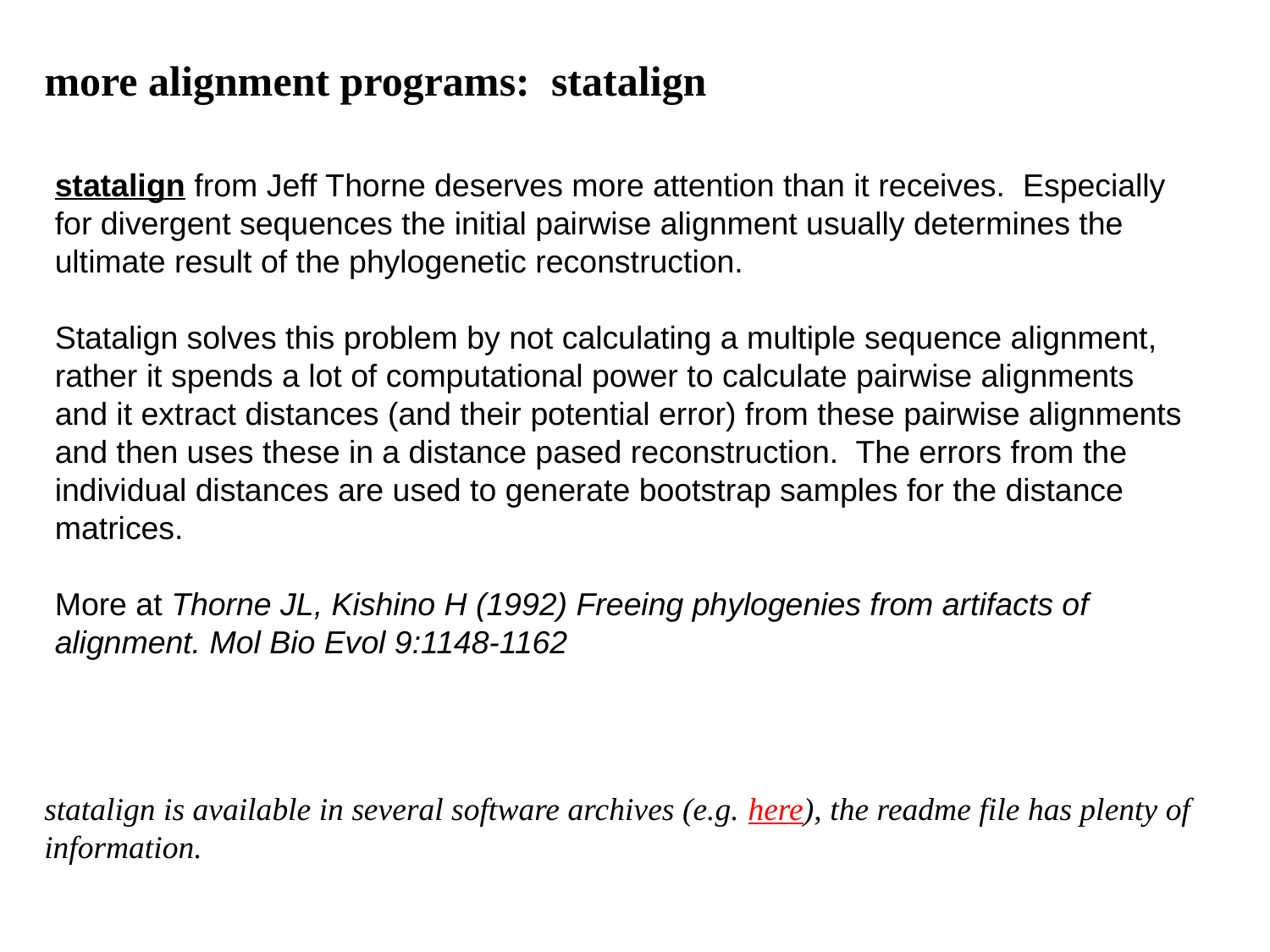

# more alignment programs:  statalign
statalign from Jeff Thorne deserves more attention than it receives.  Especially for divergent sequences the initial pairwise alignment usually determines the ultimate result of the phylogenetic reconstruction.

Statalign solves this problem by not calculating a multiple sequence alignment, rather it spends a lot of computational power to calculate pairwise alignments and it extract distances (and their potential error) from these pairwise alignments and then uses these in a distance pased reconstruction.  The errors from the individual distances are used to generate bootstrap samples for the distance matrices.

More at Thorne JL, Kishino H (1992) Freeing phylogenies from artifacts of alignment. Mol Bio Evol 9:1148-1162
statalign is available in several software archives (e.g. here), the readme file has plenty of information.